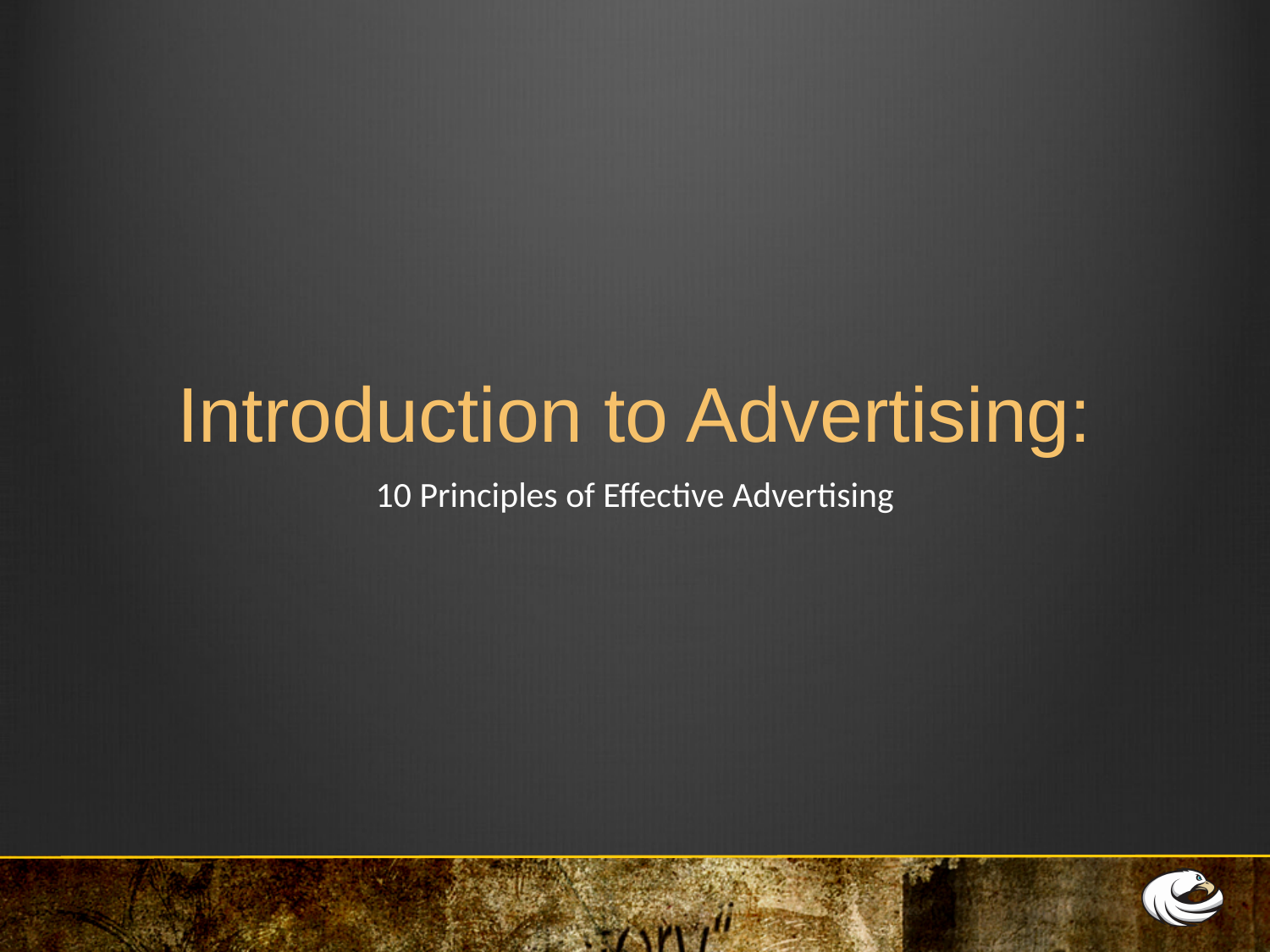

# Introduction to Advertising:
10 Principles of Effective Advertising